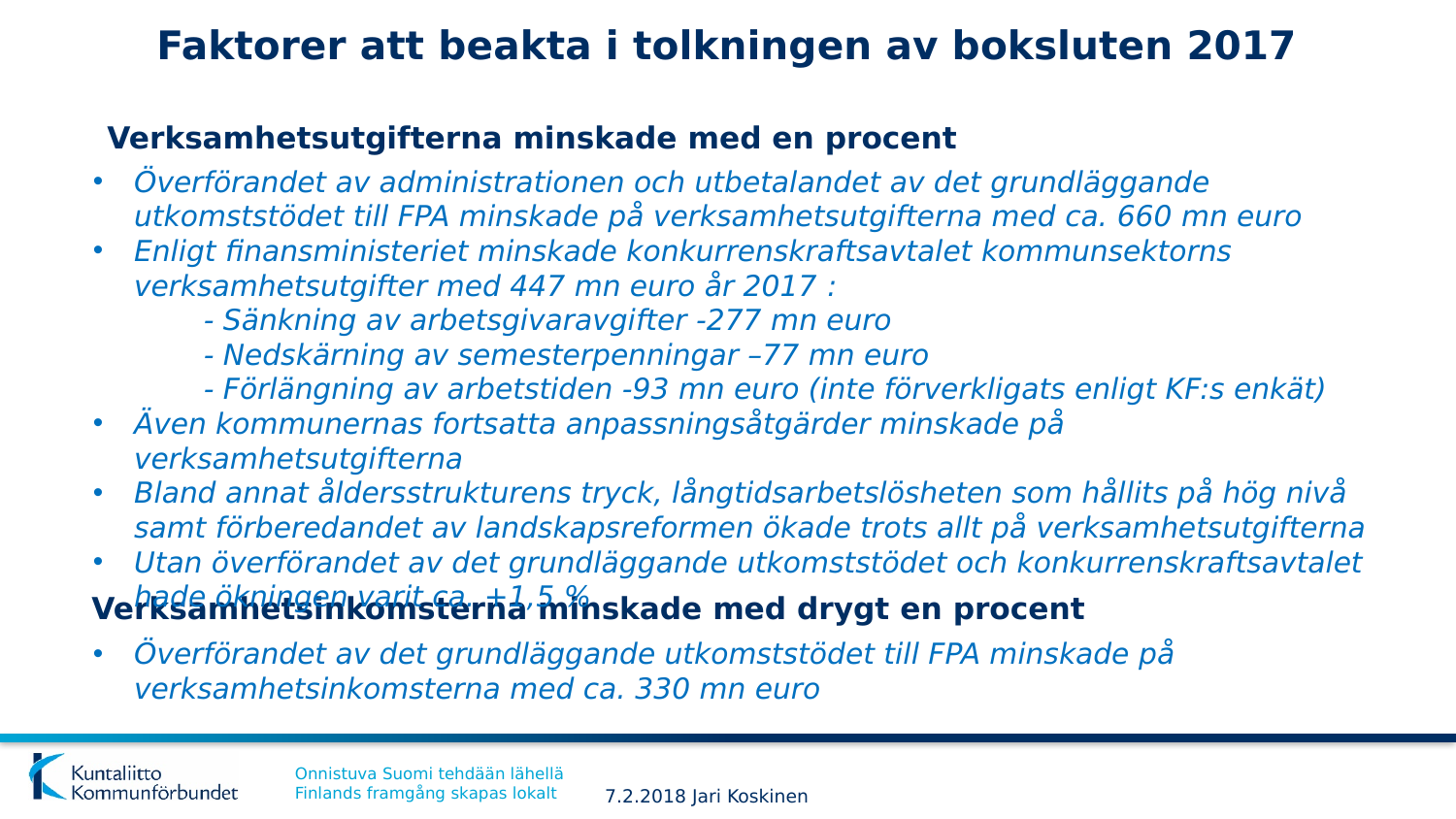

Faktorer att beakta i tolkningen av boksluten 2017
Verksamhetsutgifterna minskade med en procent
Överförandet av administrationen och utbetalandet av det grundläggande utkomststödet till FPA minskade på verksamhetsutgifterna med ca. 660 mn euro
Enligt finansministeriet minskade konkurrenskraftsavtalet kommunsektorns verksamhetsutgifter med 447 mn euro år 2017 :
            - Sänkning av arbetsgivaravgifter -277 mn euro
            - Nedskärning av semesterpenningar –77 mn euro
            - Förlängning av arbetstiden -93 mn euro (inte förverkligats enligt KF:s enkät)
Även kommunernas fortsatta anpassningsåtgärder minskade på verksamhetsutgifterna
Bland annat åldersstrukturens tryck, långtidsarbetslösheten som hållits på hög nivå samt förberedandet av landskapsreformen ökade trots allt på verksamhetsutgifterna
Utan överförandet av det grundläggande utkomststödet och konkurrenskraftsavtalet hade ökningen varit ca. +1,5 %
Verksamhetsinkomsterna minskade med drygt en procent
Överförandet av det grundläggande utkomststödet till FPA minskade på verksamhetsinkomsterna med ca. 330 mn euro
7.2.2018 Jari Koskinen